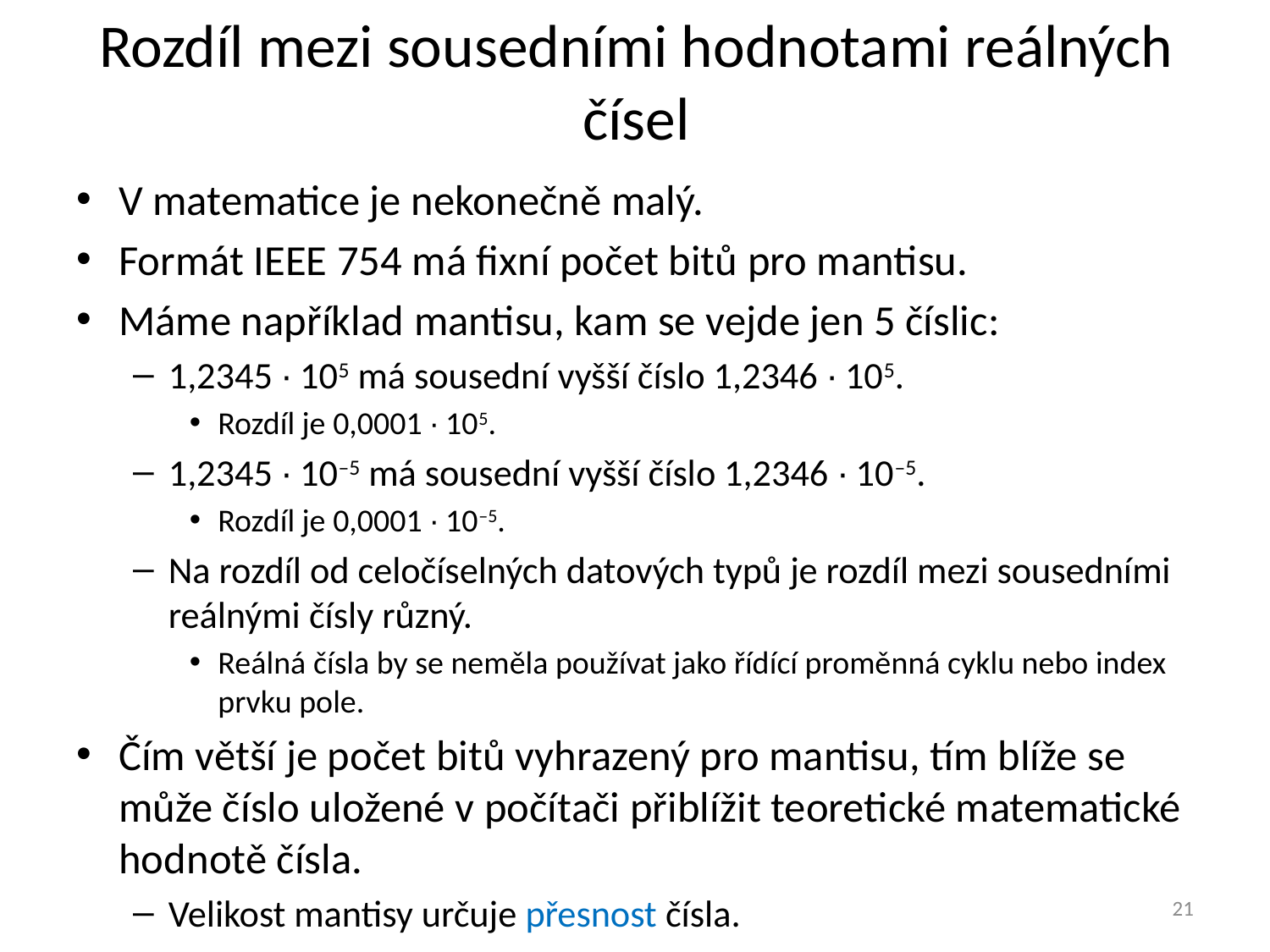

# Rozdíl mezi sousedními hodnotami reálných čísel
V matematice je nekonečně malý.
Formát IEEE 754 má fixní počet bitů pro mantisu.
Máme například mantisu, kam se vejde jen 5 číslic:
1,2345 ∙ 105 má sousední vyšší číslo 1,2346 ∙ 105.
Rozdíl je 0,0001 ∙ 105.
1,2345 ∙ 10–5 má sousední vyšší číslo 1,2346 ∙ 10–5.
Rozdíl je 0,0001 ∙ 10–5.
Na rozdíl od celočíselných datových typů je rozdíl mezi sousedními reálnými čísly různý.
Reálná čísla by se neměla používat jako řídící proměnná cyklu nebo index prvku pole.
Čím větší je počet bitů vyhrazený pro mantisu, tím blíže se může číslo uložené v počítači přiblížit teoretické matematické hodnotě čísla.
Velikost mantisy určuje přesnost čísla.
21